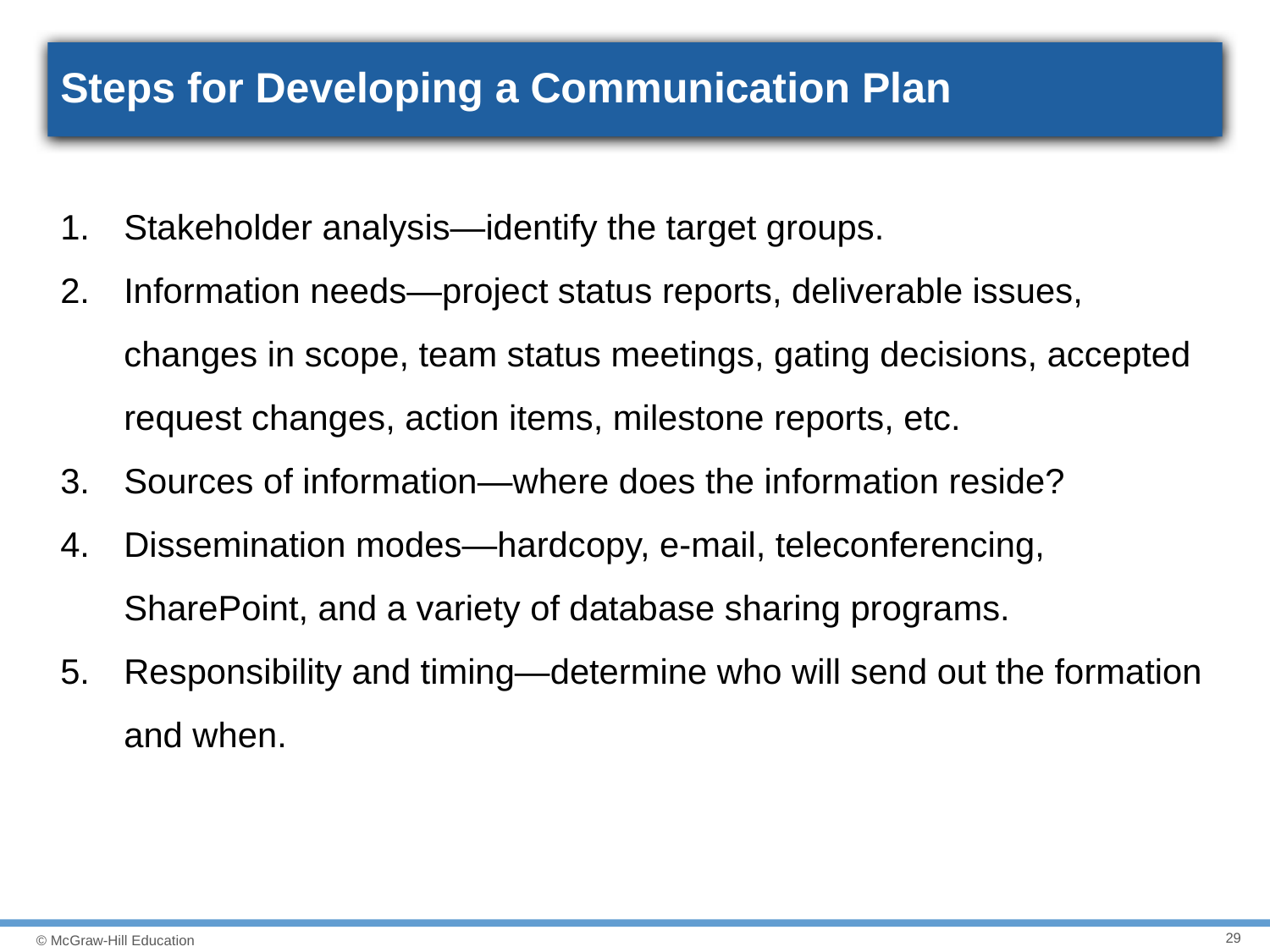

# Steps for Developing a Communication Plan
Stakeholder analysis—identify the target groups.
Information needs—project status reports, deliverable issues, changes in scope, team status meetings, gating decisions, accepted request changes, action items, milestone reports, etc.
Sources of information—where does the information reside?
Dissemination modes—hardcopy, e-mail, teleconferencing, SharePoint, and a variety of database sharing programs.
Responsibility and timing—determine who will send out the formation and when.
29